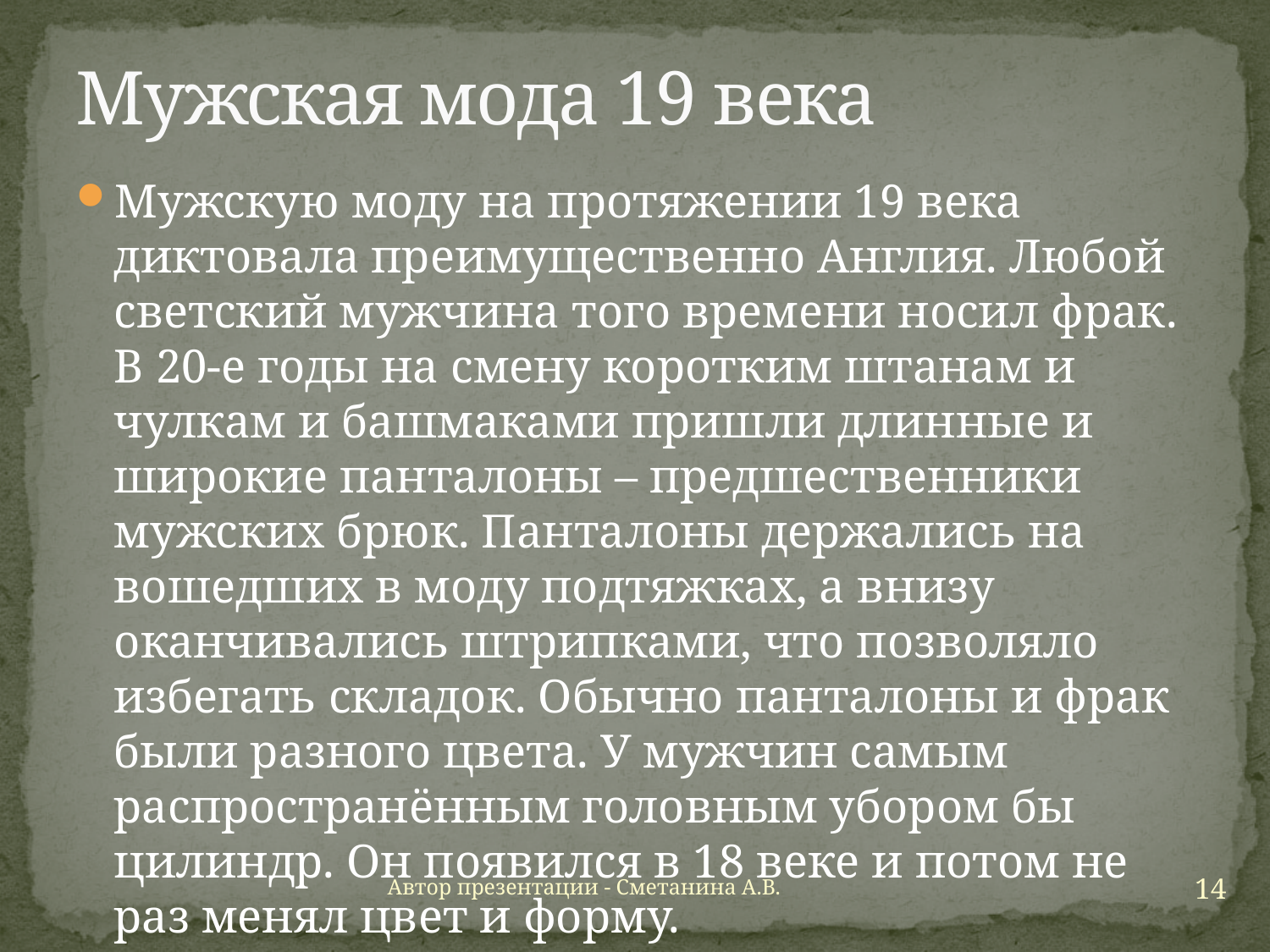

# Мужская мода 19 века
Мужскую моду на протяжении 19 века диктовала преимущественно Англия. Любой светский мужчина того времени носил фрак. В 20-е годы на смену коротким штанам и чулкам и башмаками пришли длинные и широкие панталоны – предшественники мужских брюк. Панталоны держались на вошедших в моду подтяжках, а внизу оканчивались штрипками, что позволяло избегать складок. Обычно панталоны и фрак были разного цвета. У мужчин самым распространённым головным убором бы цилиндр. Он появился в 18 веке и потом не раз менял цвет и форму.
14
Автор презентации - Сметанина А.В.